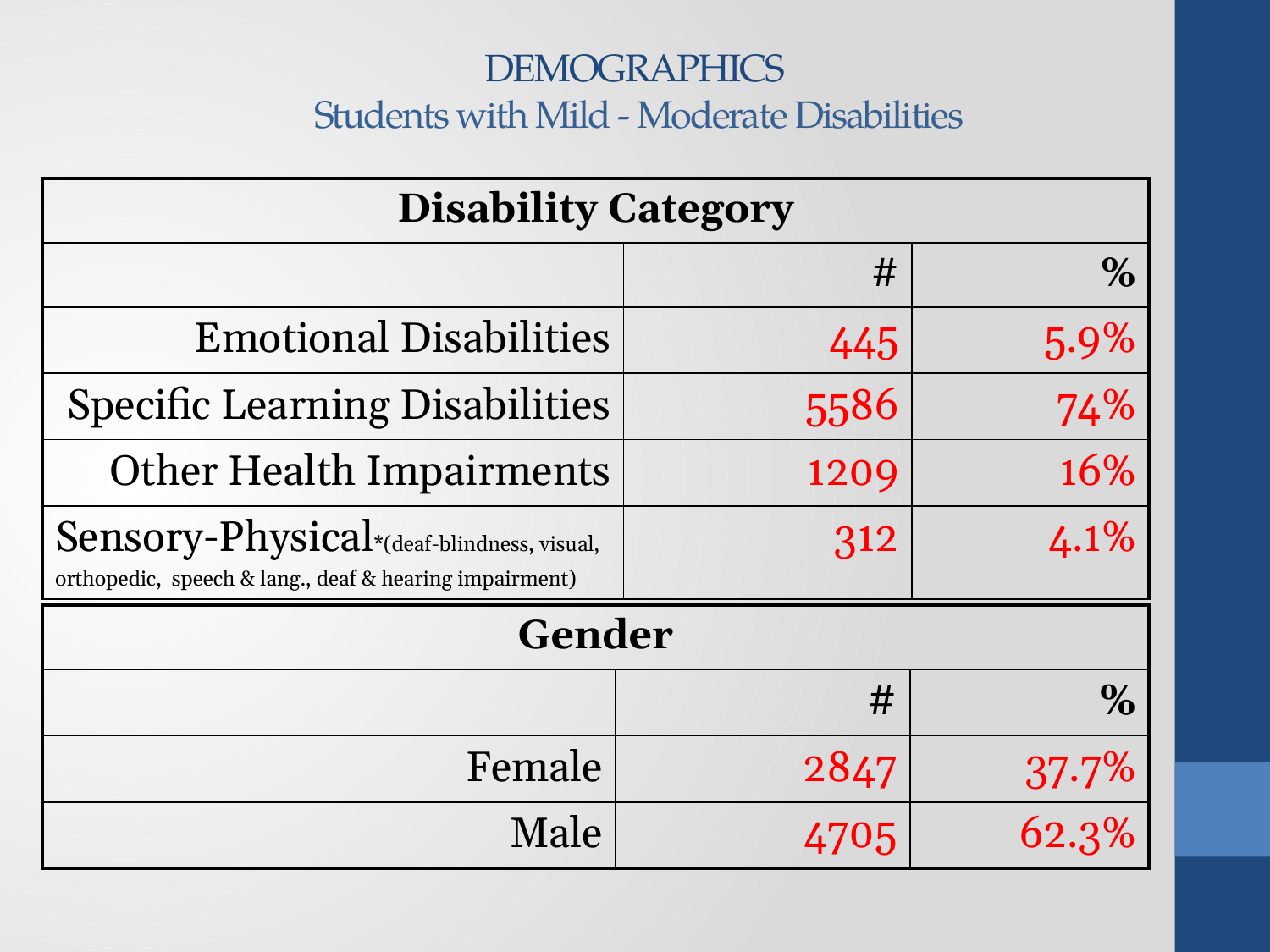

# DEMOGRAPHICS Students with Mild - Moderate Disabilities
| Disability Category |  |  |
| --- | --- | --- |
|  | # | % |
| Emotional Disabilities | 445 | 5.9% |
| Specific Learning Disabilities | 5586 | 74% |
| Other Health Impairments | 1209 | 16% |
| Sensory-Physical\*(deaf-blindness, visual, orthopedic, speech & lang., deaf & hearing impairment) | 312 | 4.1% |
| Gender |  |  |
| --- | --- | --- |
|  | # | % |
| Female | 2847 | 37.7% |
| Male | 4705 | 62.3% |